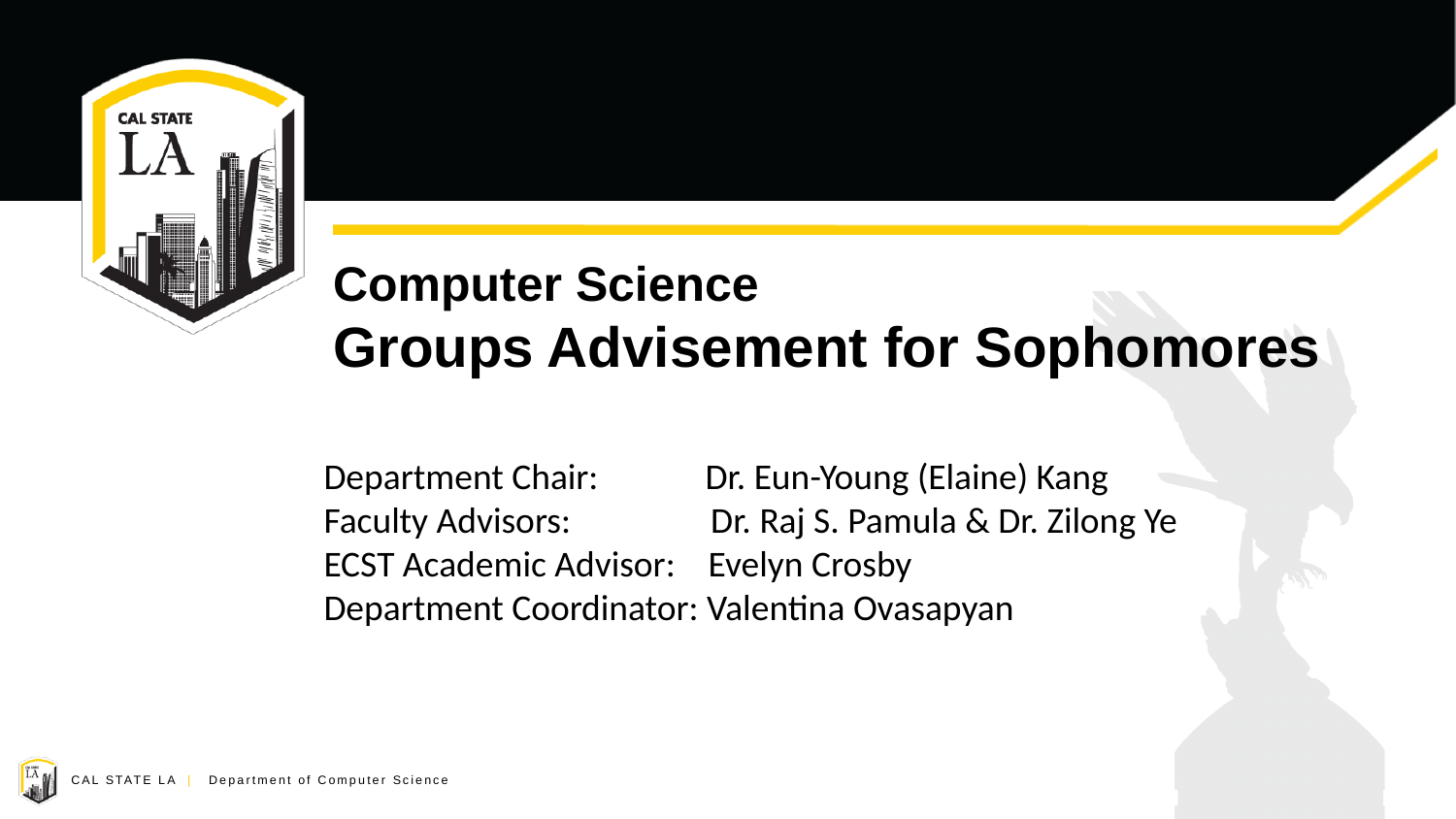

# Computer Science Groups Advisement for Sophomores
Department Chair:             Dr. Eun-Young (Elaine) Kang
Faculty Advisors:                 Dr. Raj S. Pamula & Dr. Zilong Ye
ECST Academic Advisor:    Evelyn Crosby
Department Coordinator: Valentina Ovasapyan